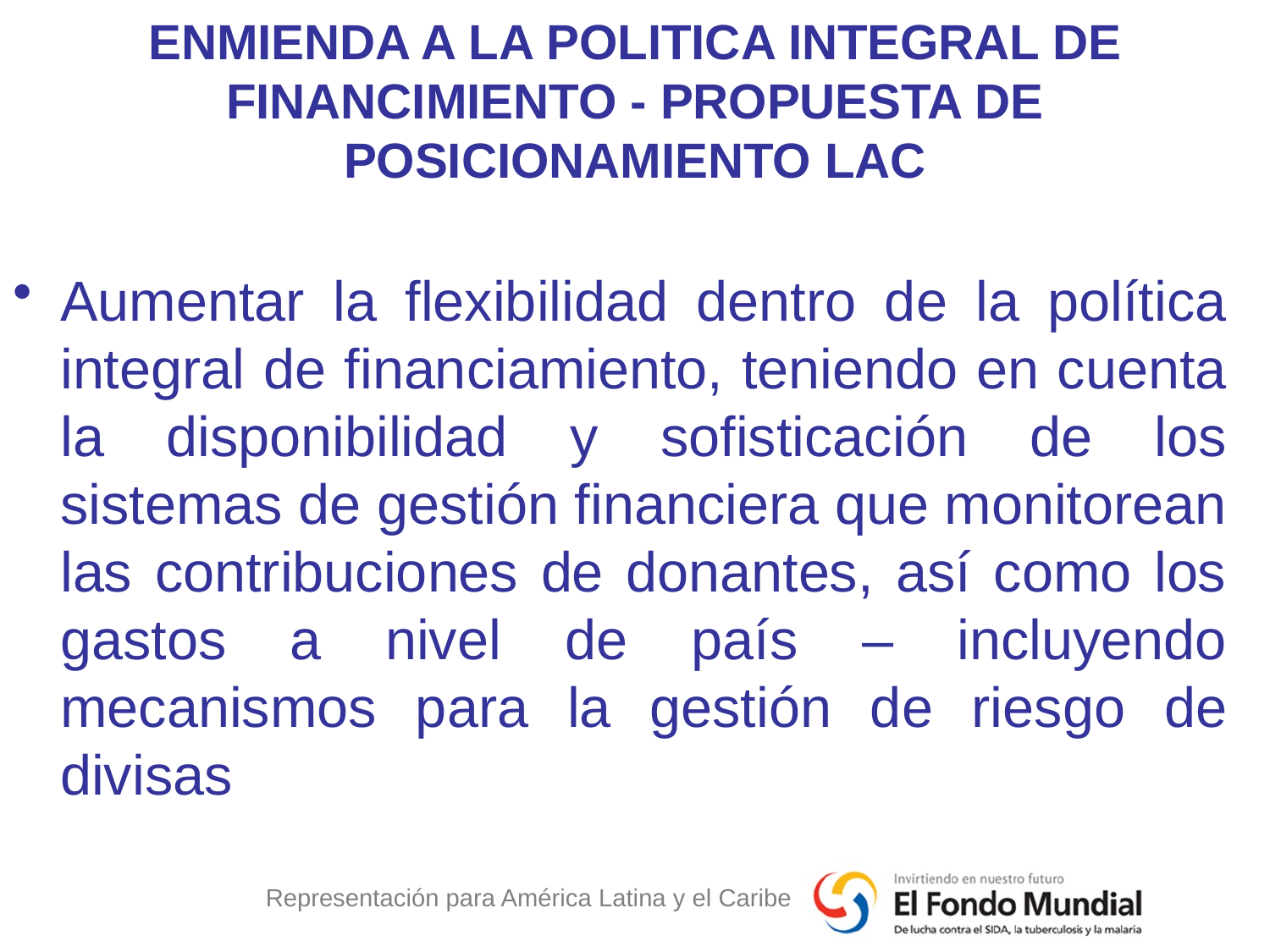

# ENMIENDA A LA POLITICA INTEGRAL DE FINANCIMIENTO - PROPUESTA DE POSICIONAMIENTO LAC

Aumentar la flexibilidad dentro de la política integral de financiamiento, teniendo en cuenta la disponibilidad y sofisticación de los sistemas de gestión financiera que monitorean las contribuciones de donantes, así como los gastos a nivel de país – incluyendo mecanismos para la gestión de riesgo de divisas

Representación para América Latina y el Caribe